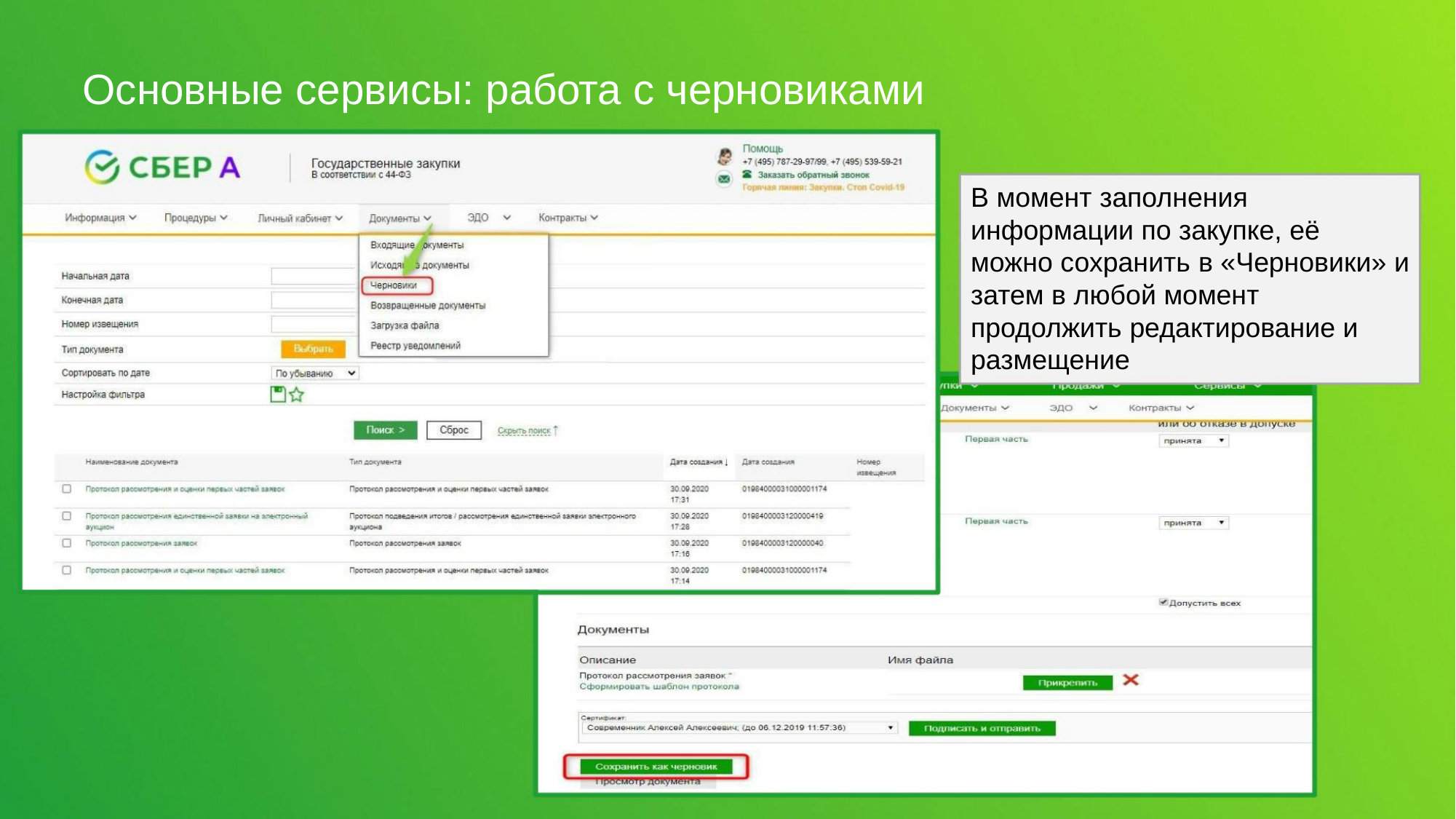

Основные сервисы: работа с черновиками
В момент заполнения
информации по закупке, её
можно сохранить в «Черновики» и
затем в любой момент
продолжить редактирование и
размещение